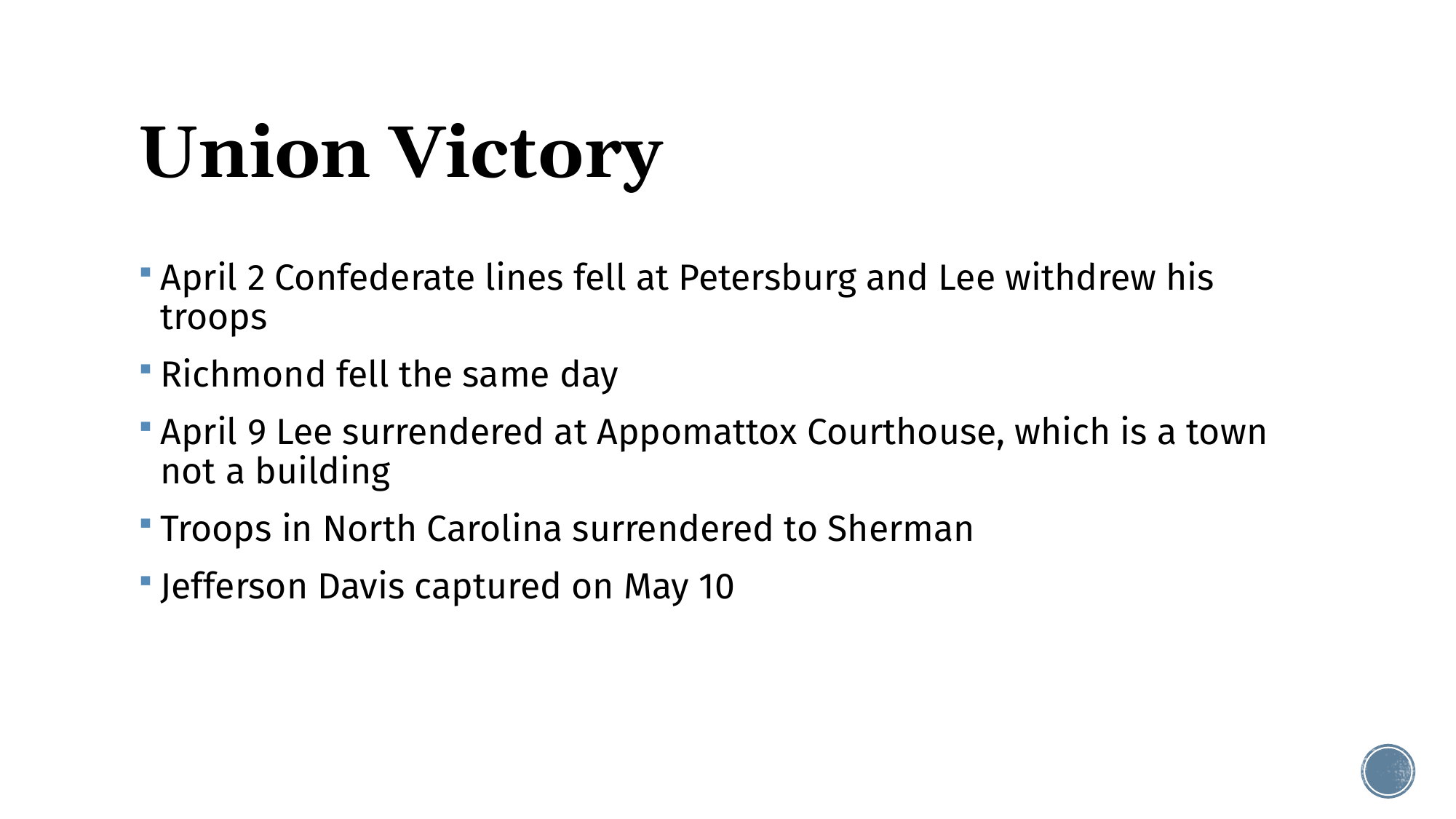

# Union Victory
April 2 Confederate lines fell at Petersburg and Lee withdrew his troops
Richmond fell the same day
April 9 Lee surrendered at Appomattox Courthouse, which is a town not a building
Troops in North Carolina surrendered to Sherman
Jefferson Davis captured on May 10